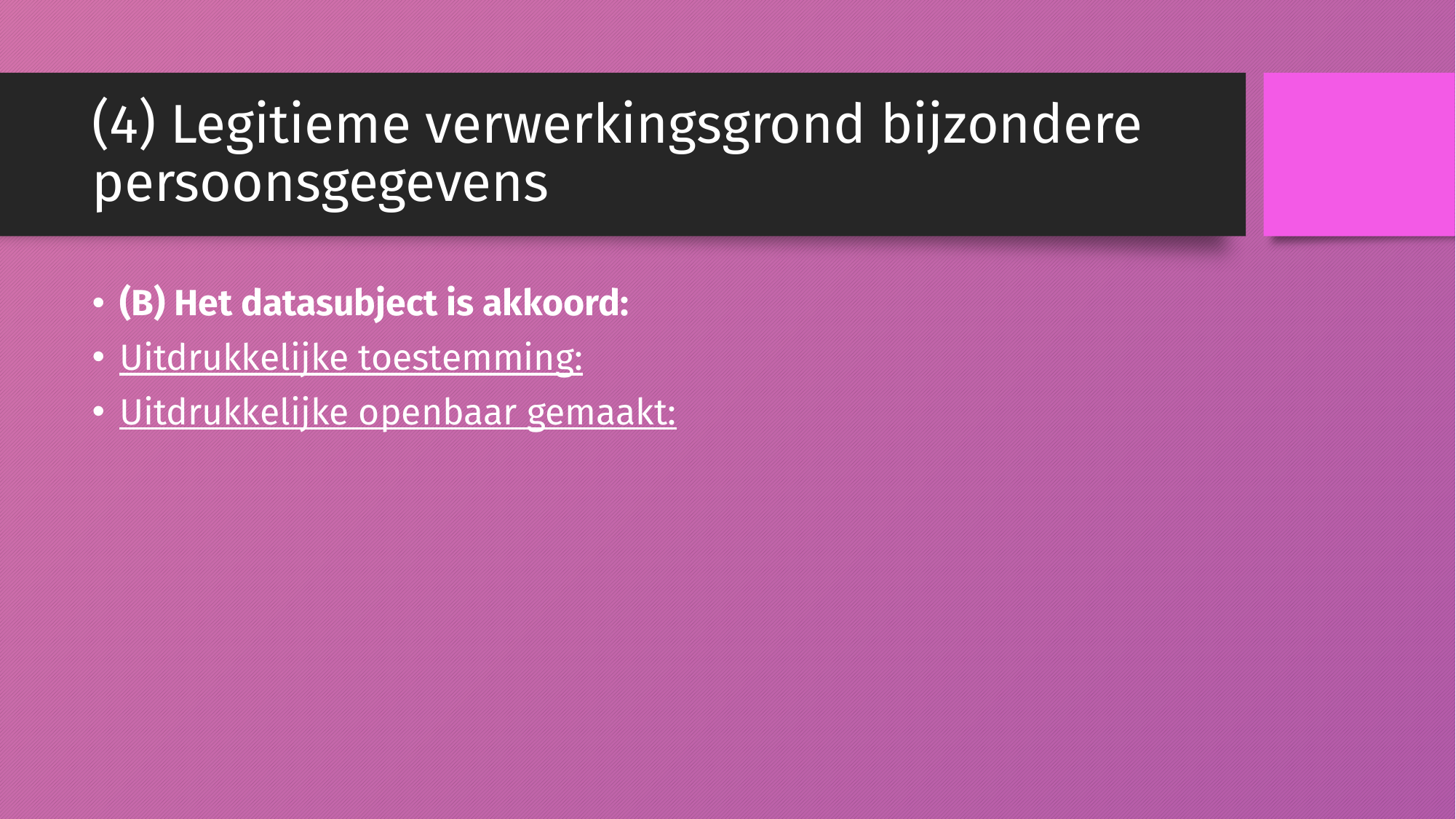

# (4) Legitieme verwerkingsgrond bijzondere persoonsgegevens
(B) Het datasubject is akkoord:
Uitdrukkelijke toestemming:
Uitdrukkelijke openbaar gemaakt: